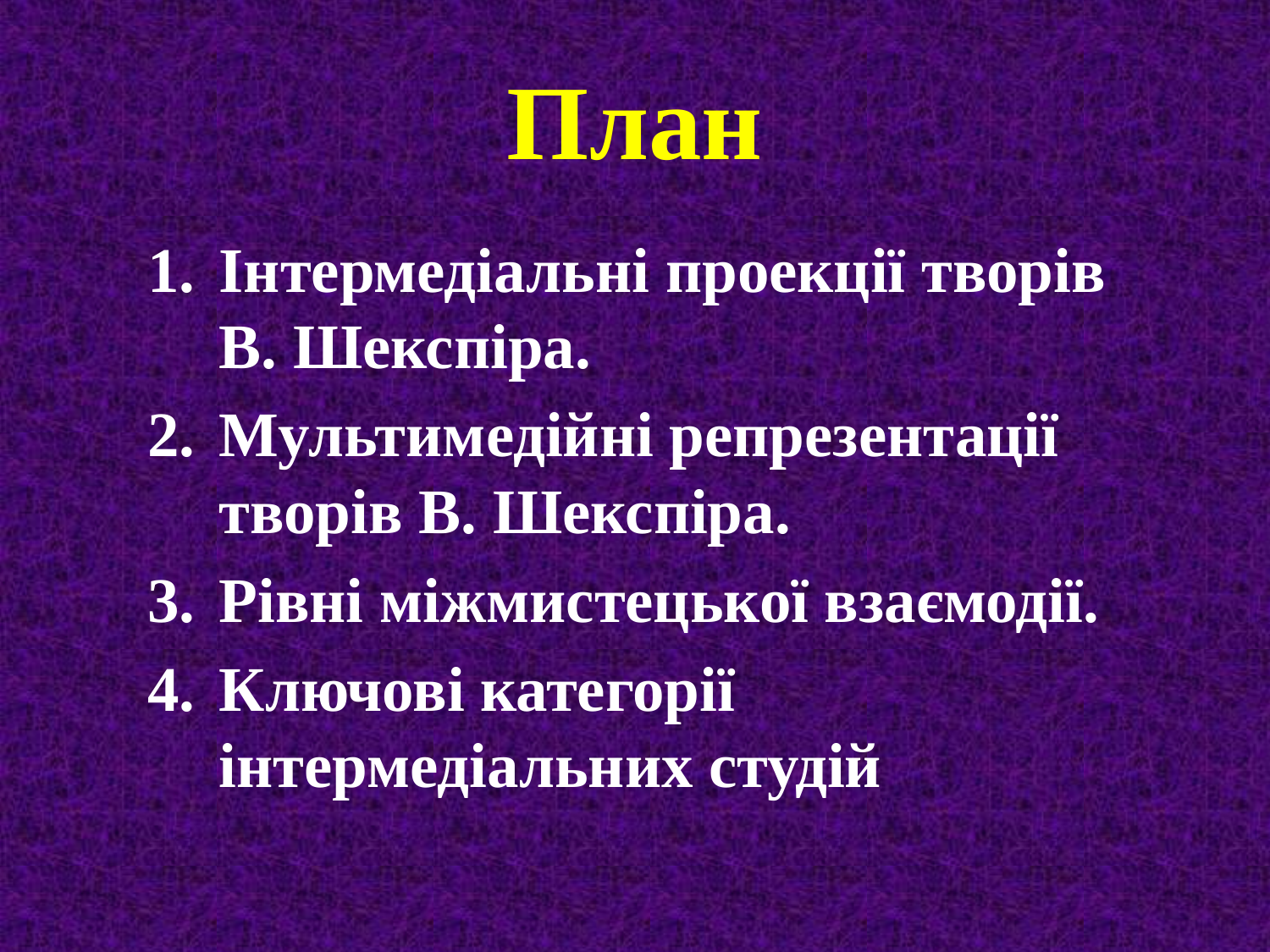

# План
Інтермедіальні проекції творів В. Шекспіра.
Мультимедійні репрезентації творів В. Шекспіра.
Рівні міжмистецької взаємодії.
Ключові категорії інтермедіальних студій